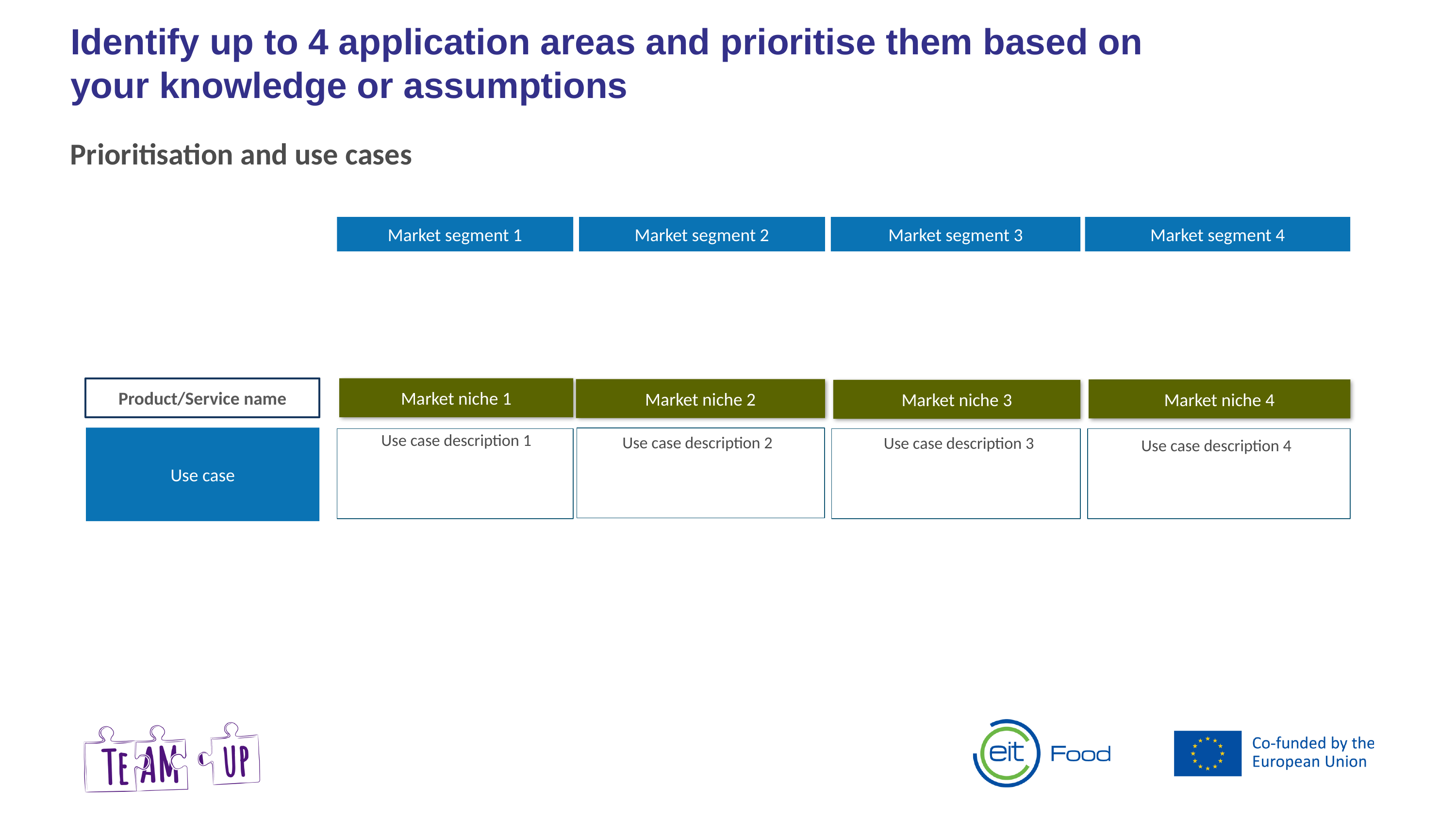

Identify up to 4 application areas and prioritise them based on your knowledge or assumptions
Prioritisation and use cases
Market segment 1
Market segment 2
Market segment 3
Market segment 4
Product/Service name
Market niche 1
Market niche 2
Market niche 4
Market niche 3
Use case description 1
Use case

Use case description 2

Use case description 3
Use case description 4